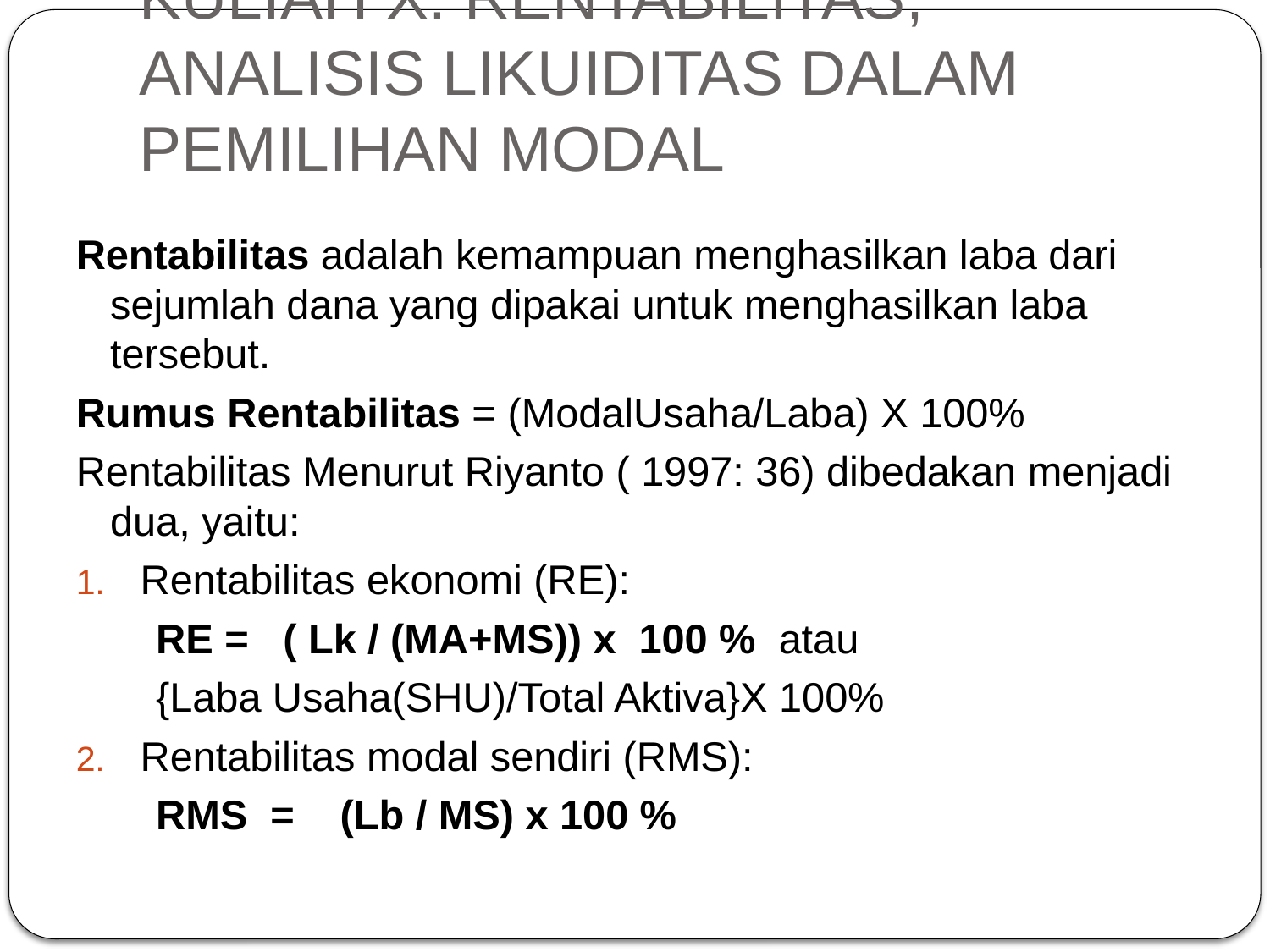

# KULIAH X: RENTABILITAS, ANALISIS LIKUIDITAS DALAM PEMILIHAN MODAL
Rentabilitas adalah kemampuan menghasilkan laba dari sejumlah dana yang dipakai untuk menghasilkan laba tersebut.
Rumus Rentabilitas = (ModalUsaha/Laba) X 100%
Rentabilitas Menurut Riyanto ( 1997: 36) dibedakan menjadi dua, yaitu:
Rentabilitas ekonomi (RE):
       RE =   ( Lk / (MA+MS)) x  100 %  atau
       {Laba Usaha(SHU)/Total Aktiva}X 100%
Rentabilitas modal sendiri (RMS):
       RMS  =    (Lb / MS) x 100 %